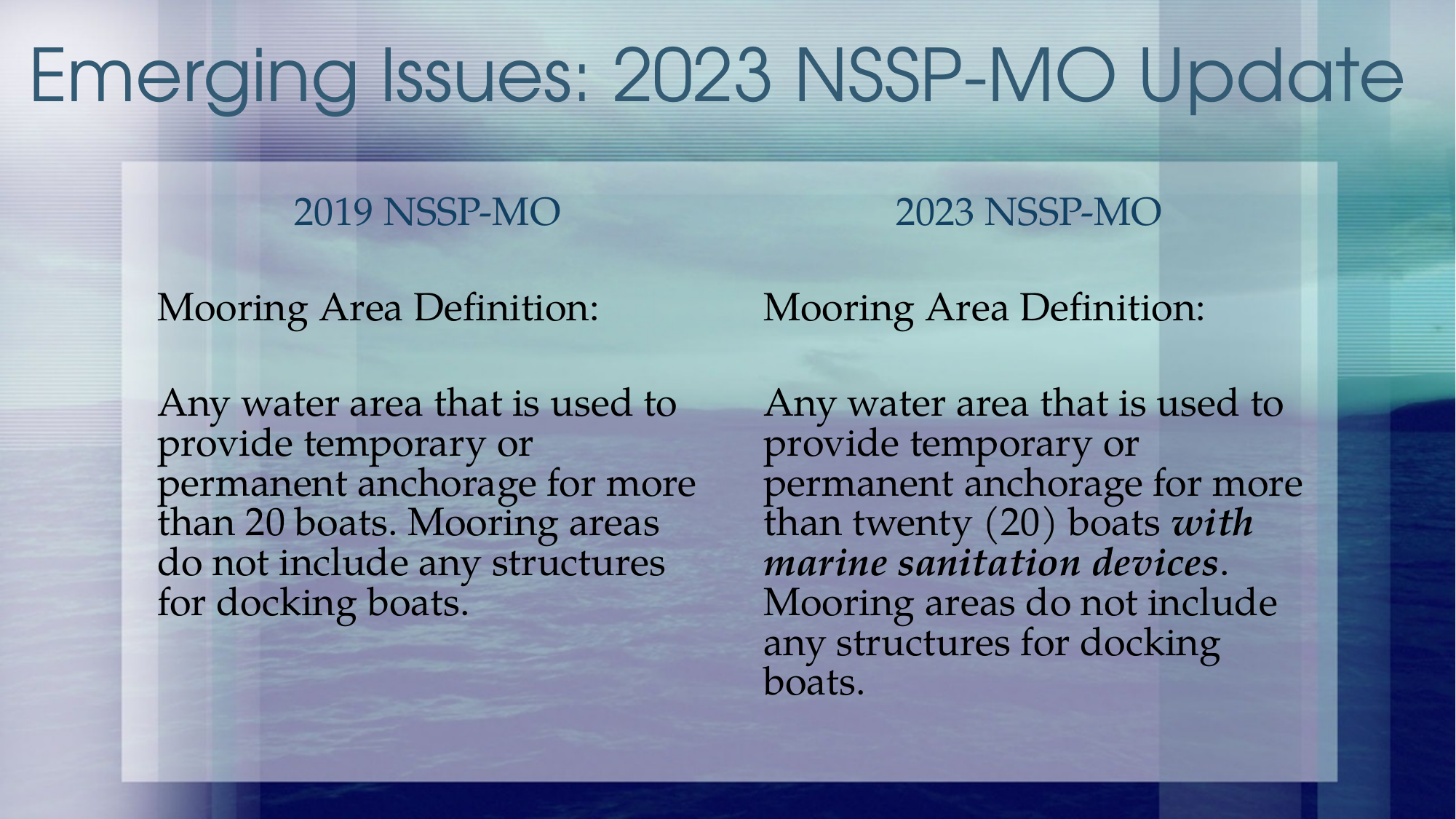

# Emerging Issues: 2023 NSSP-MO Update
2019 NSSP-MO

Mooring Area Definition:

Any water area that is used to provide temporary or permanent anchorage for more than 20 boats. Mooring areas do not include any structures for docking boats.
2023 NSSP-MO

Mooring Area Definition:

Any water area that is used to provide temporary or permanent anchorage for more than twenty (20) boats with marine sanitation devices. Mooring areas do not include any structures for docking boats.